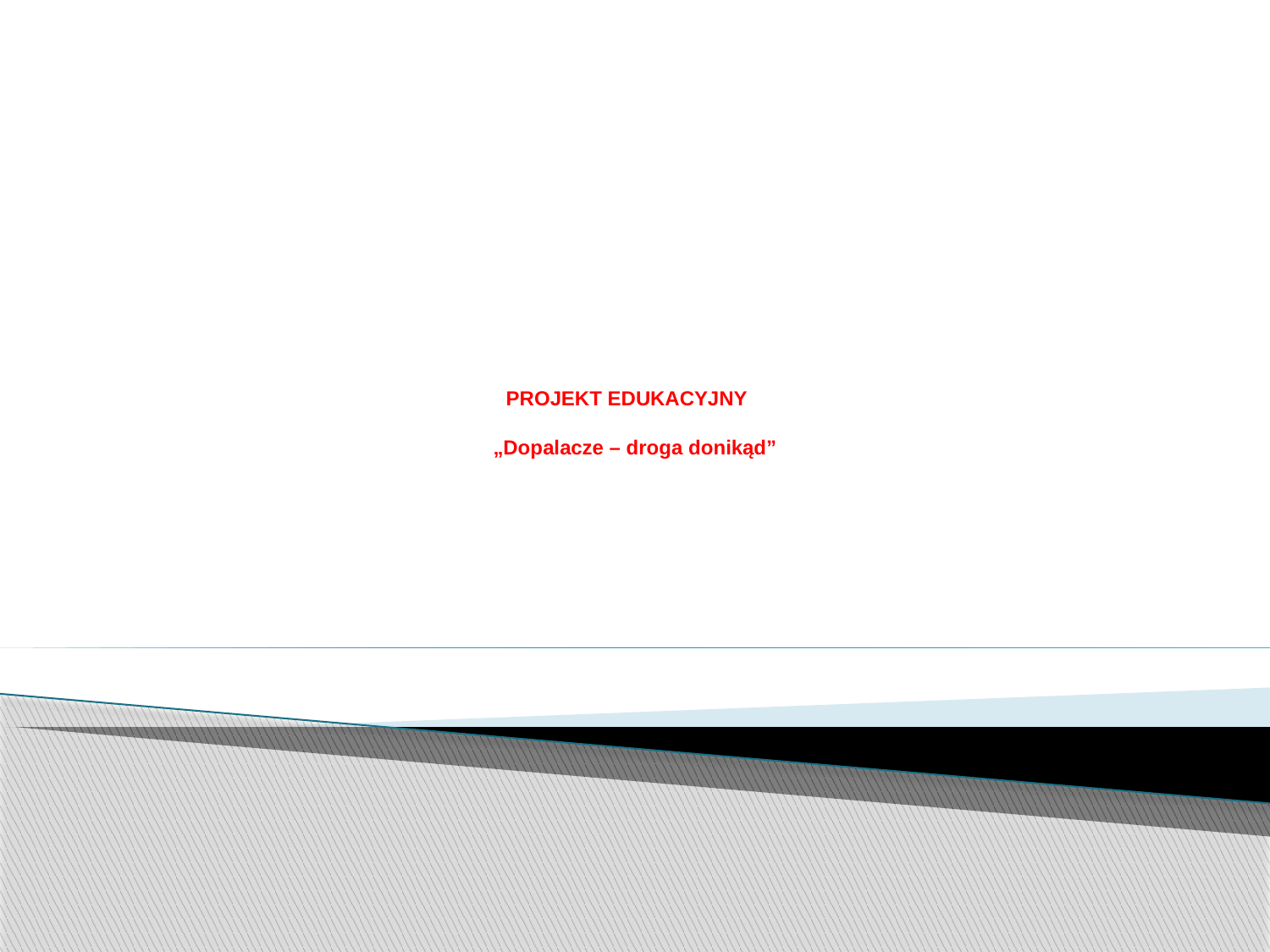

# PROJEKT EDUKACYJNY „Dopalacze – droga donikąd”